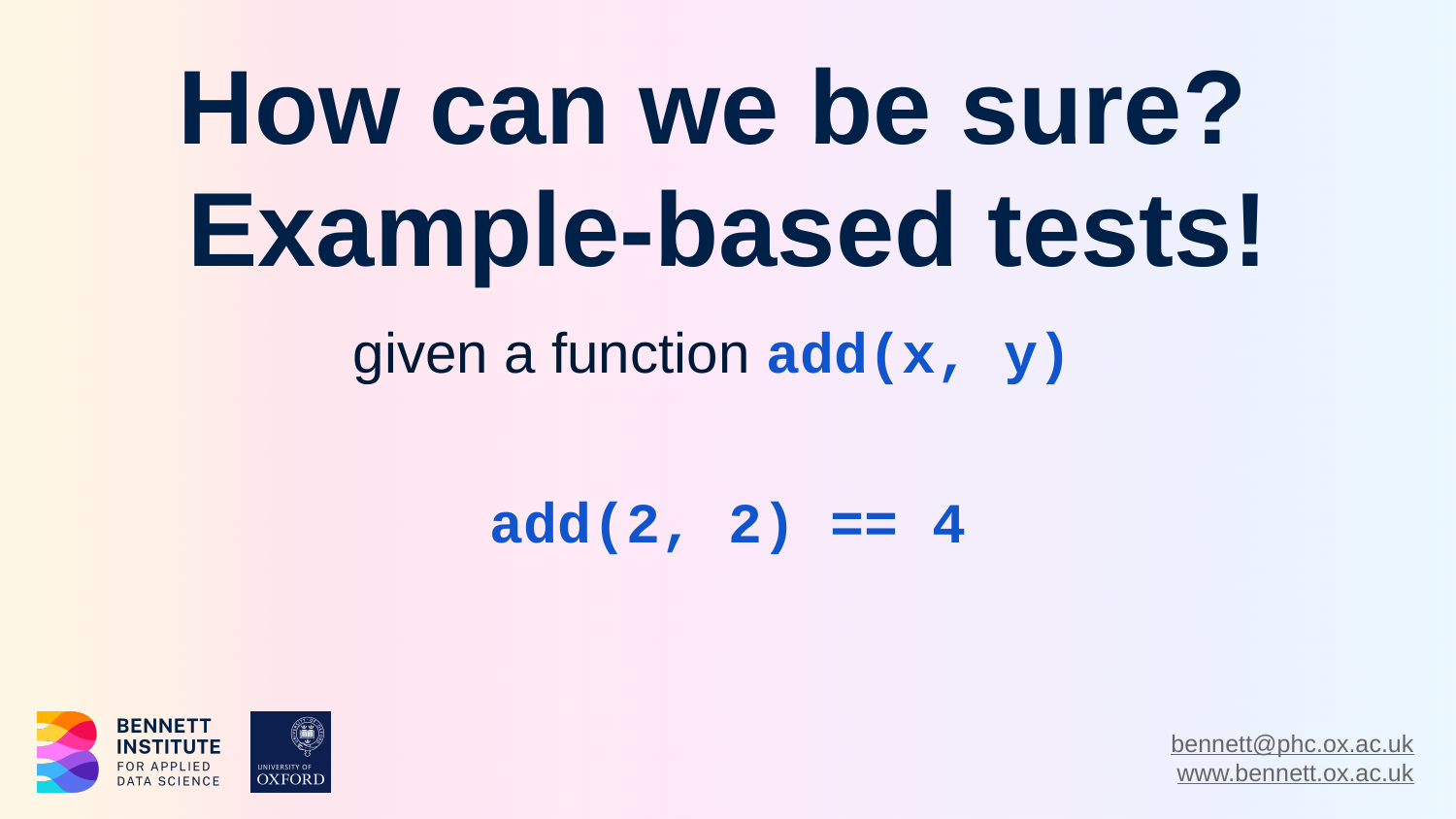

# How can we be sure?
Example-based tests!
given a function add(x, y)
add(2, 2) == 4